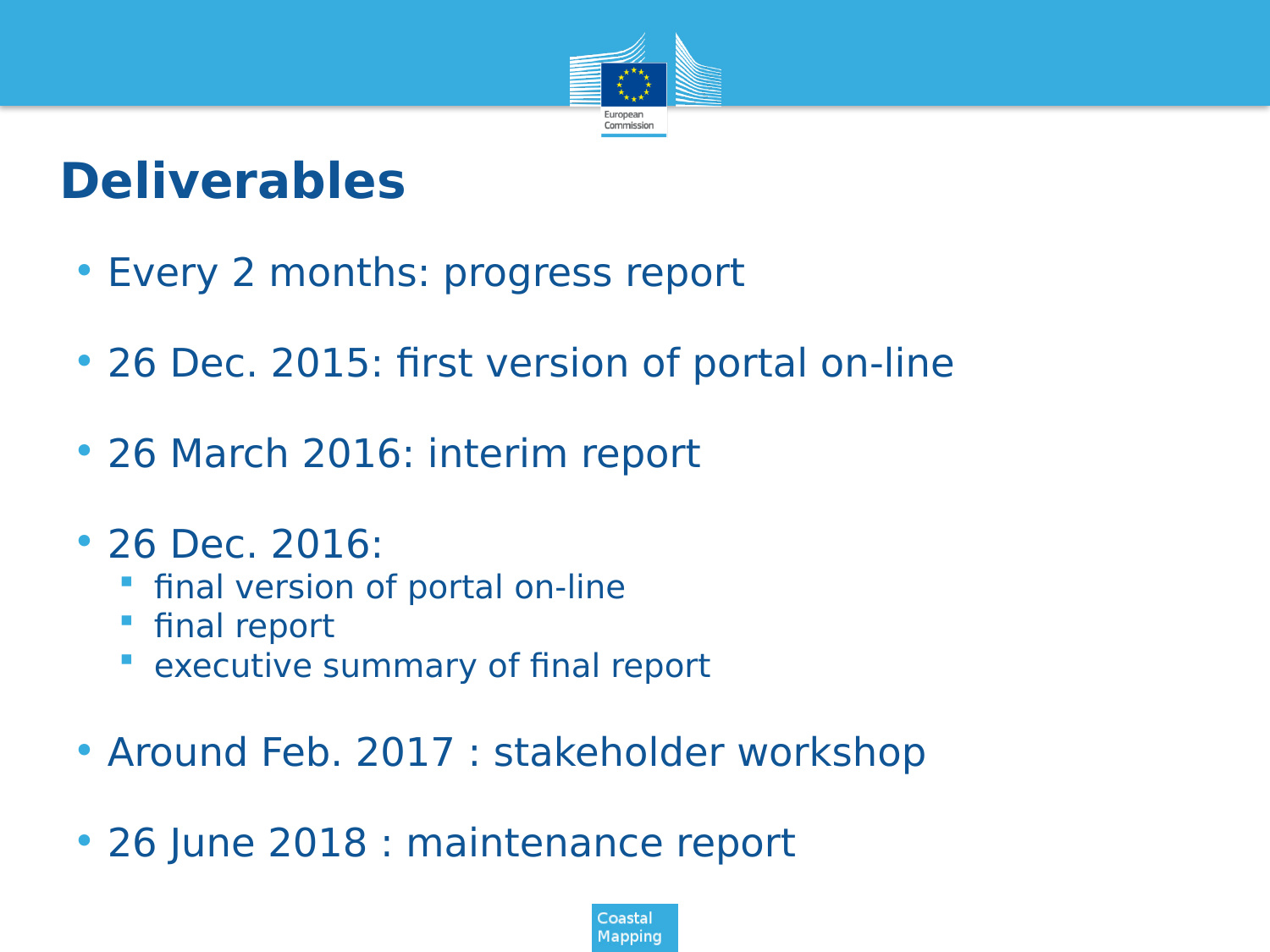

# Deliverables
Every 2 months: progress report

26 Dec. 2015: first version of portal on-line

26 March 2016: interim report

26 Dec. 2016:
final version of portal on-line
final report
executive summary of final report

Around Feb. 2017 : stakeholder workshop

26 June 2018 : maintenance report